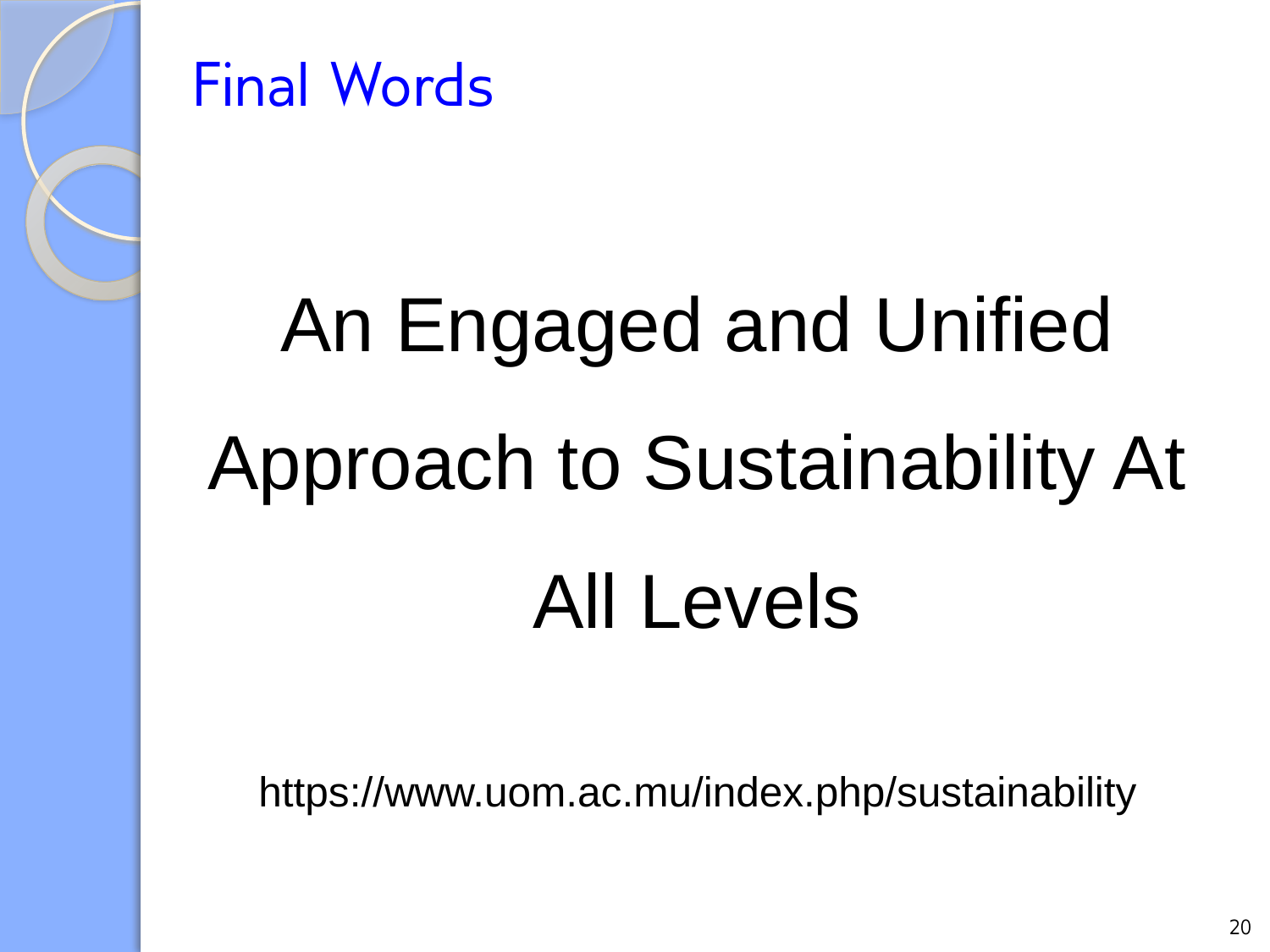

# Final Words
An Engaged and Unified Approach to Sustainability At All Levels

https://www.uom.ac.mu/index.php/sustainability

20